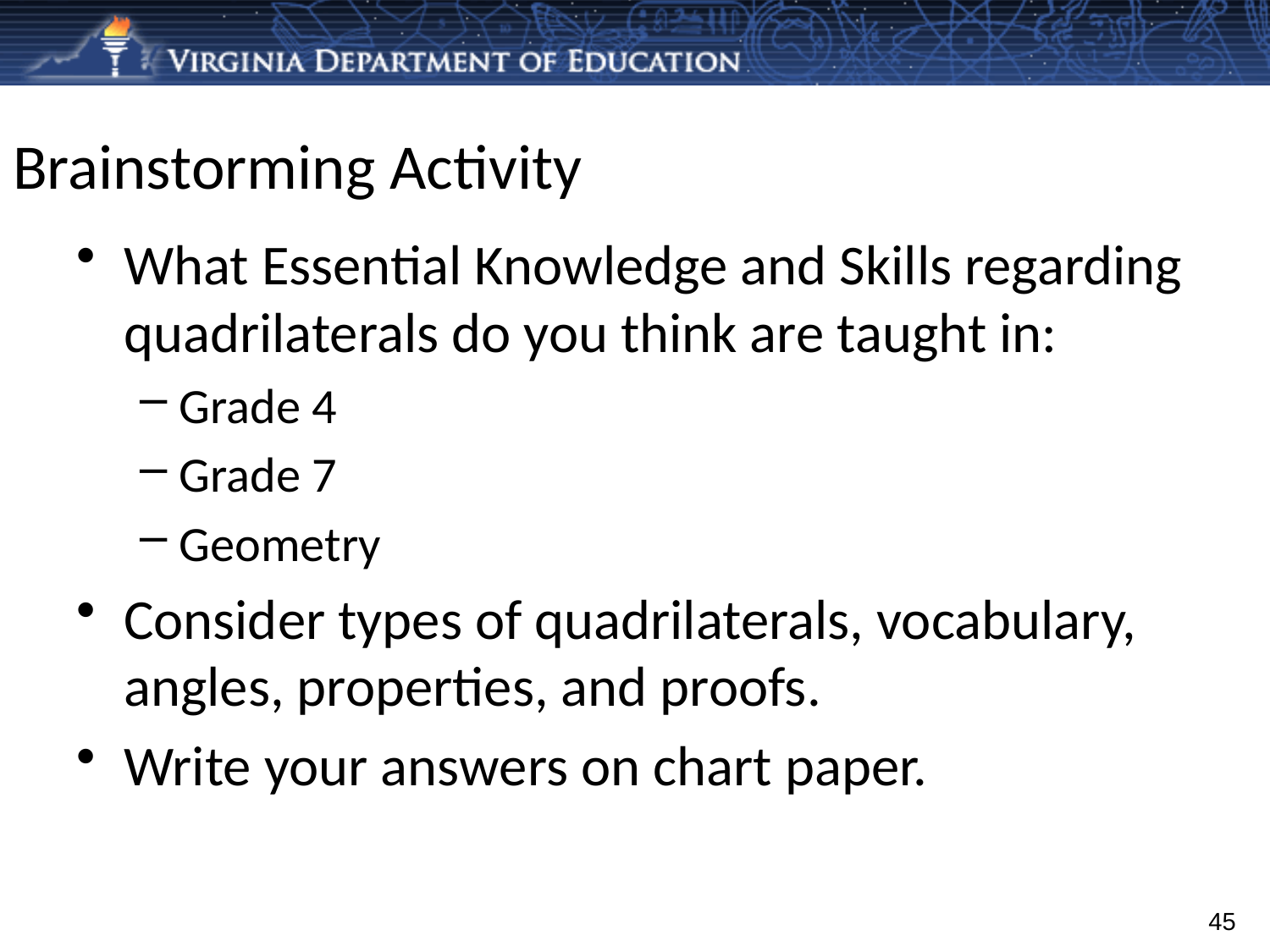

# Brainstorming Activity
What Essential Knowledge and Skills regarding quadrilaterals do you think are taught in:
Grade 4
Grade 7
Geometry
Consider types of quadrilaterals, vocabulary, angles, properties, and proofs.
Write your answers on chart paper.
45